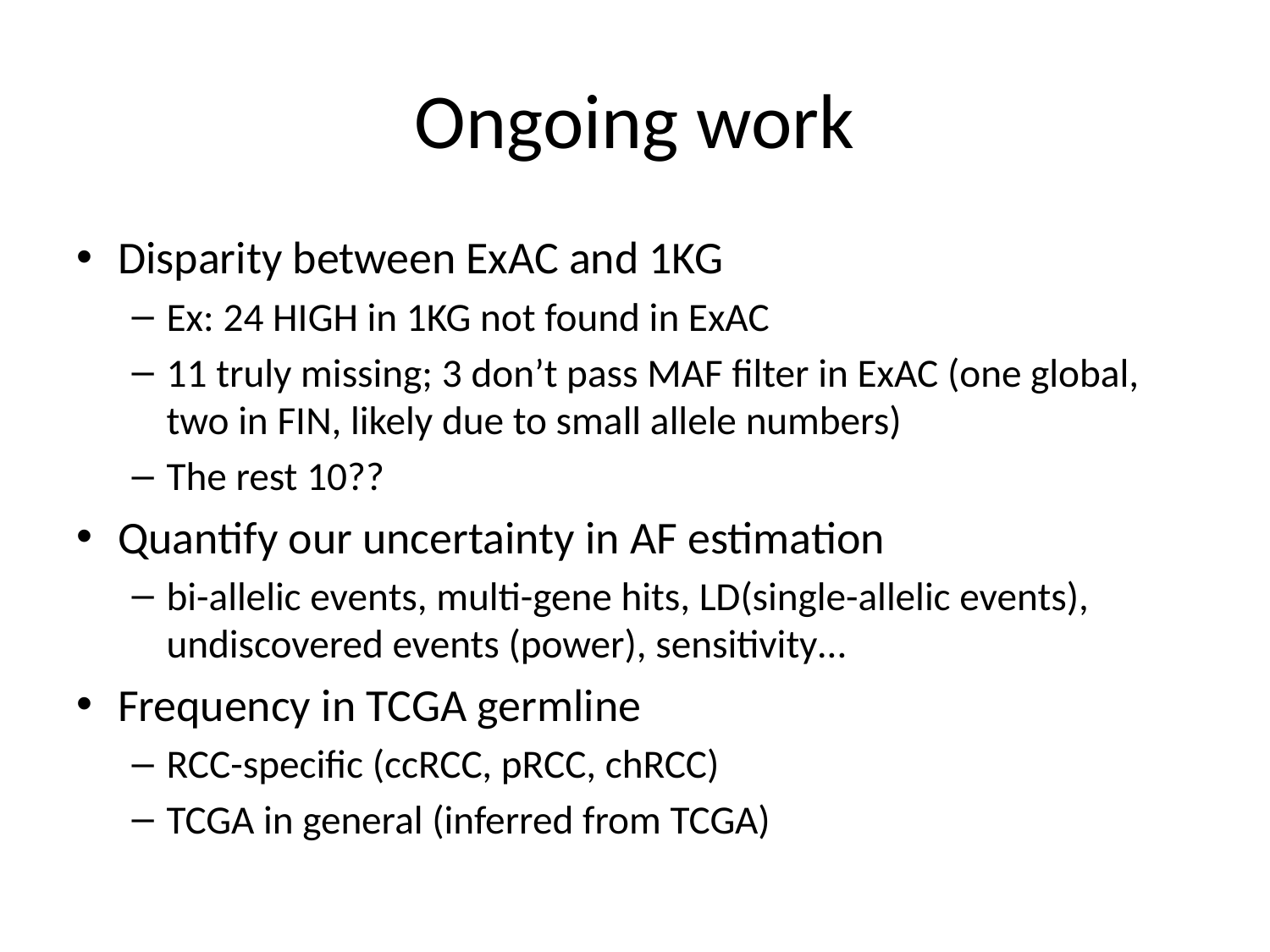

# Ongoing work
Disparity between ExAC and 1KG
Ex: 24 HIGH in 1KG not found in ExAC
11 truly missing; 3 don’t pass MAF filter in ExAC (one global, two in FIN, likely due to small allele numbers)
The rest 10??
Quantify our uncertainty in AF estimation
bi-allelic events, multi-gene hits, LD(single-allelic events), undiscovered events (power), sensitivity…
Frequency in TCGA germline
RCC-specific (ccRCC, pRCC, chRCC)
TCGA in general (inferred from TCGA)